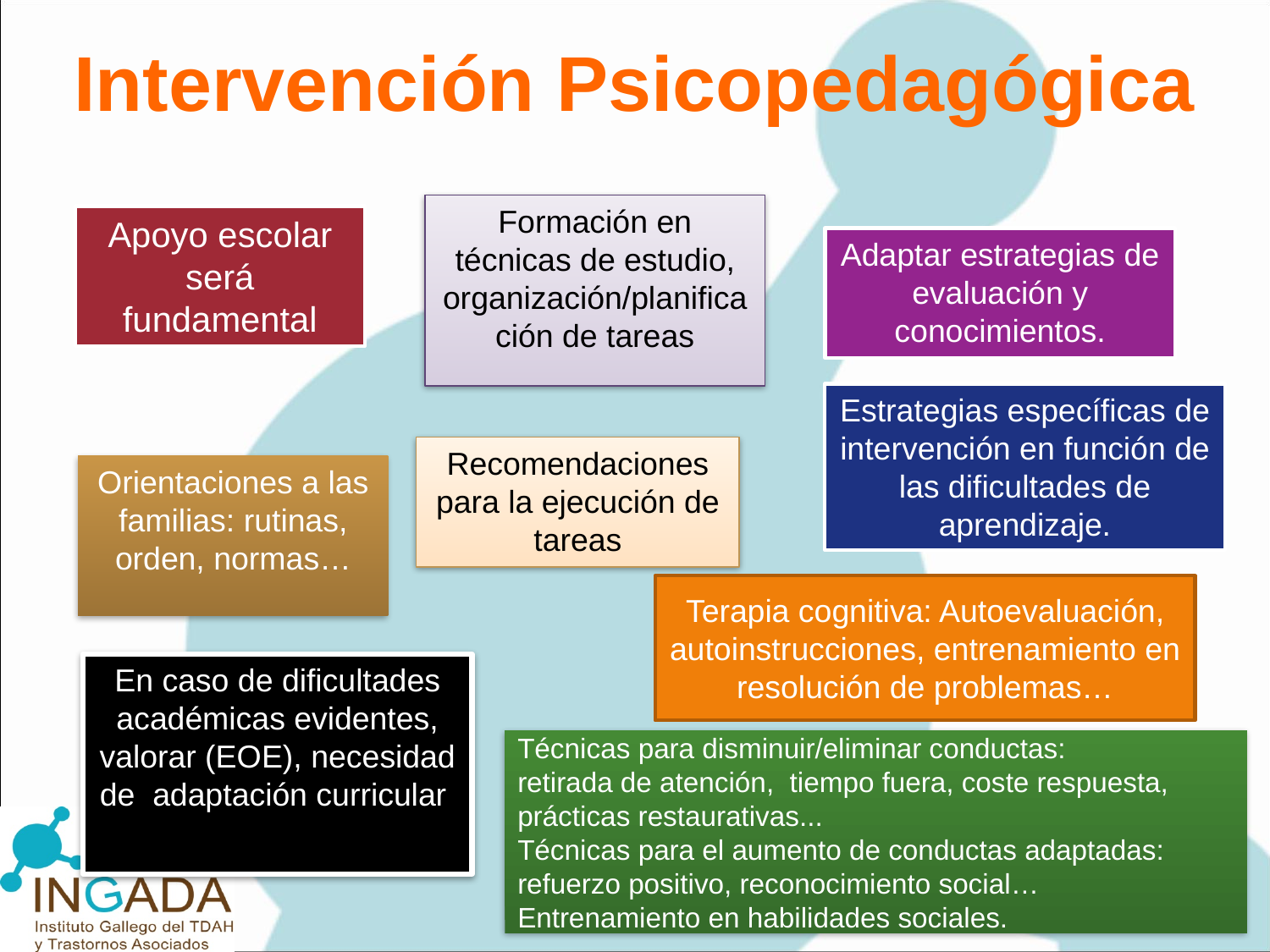

# Intervención Psicopedagógica
Formación en técnicas de estudio, organización/planificación de tareas
Apoyo escolar será fundamental
Adaptar estrategias de evaluación y conocimientos.
Estrategias específicas de intervención en función de las dificultades de aprendizaje.

Recomendaciones para la ejecución de tareas
Orientaciones a las familias: rutinas, orden, normas…
Terapia cognitiva: Autoevaluación, autoinstrucciones, entrenamiento en resolución de problemas…
En caso de dificultades académicas evidentes, valorar (EOE), necesidad de  adaptación curricular
Técnicas para disminuir/eliminar conductas:
retirada de atención,  tiempo fuera, coste respuesta, prácticas restaurativas...
Técnicas para el aumento de conductas adaptadas: refuerzo positivo, reconocimiento social…
Entrenamiento en habilidades sociales.